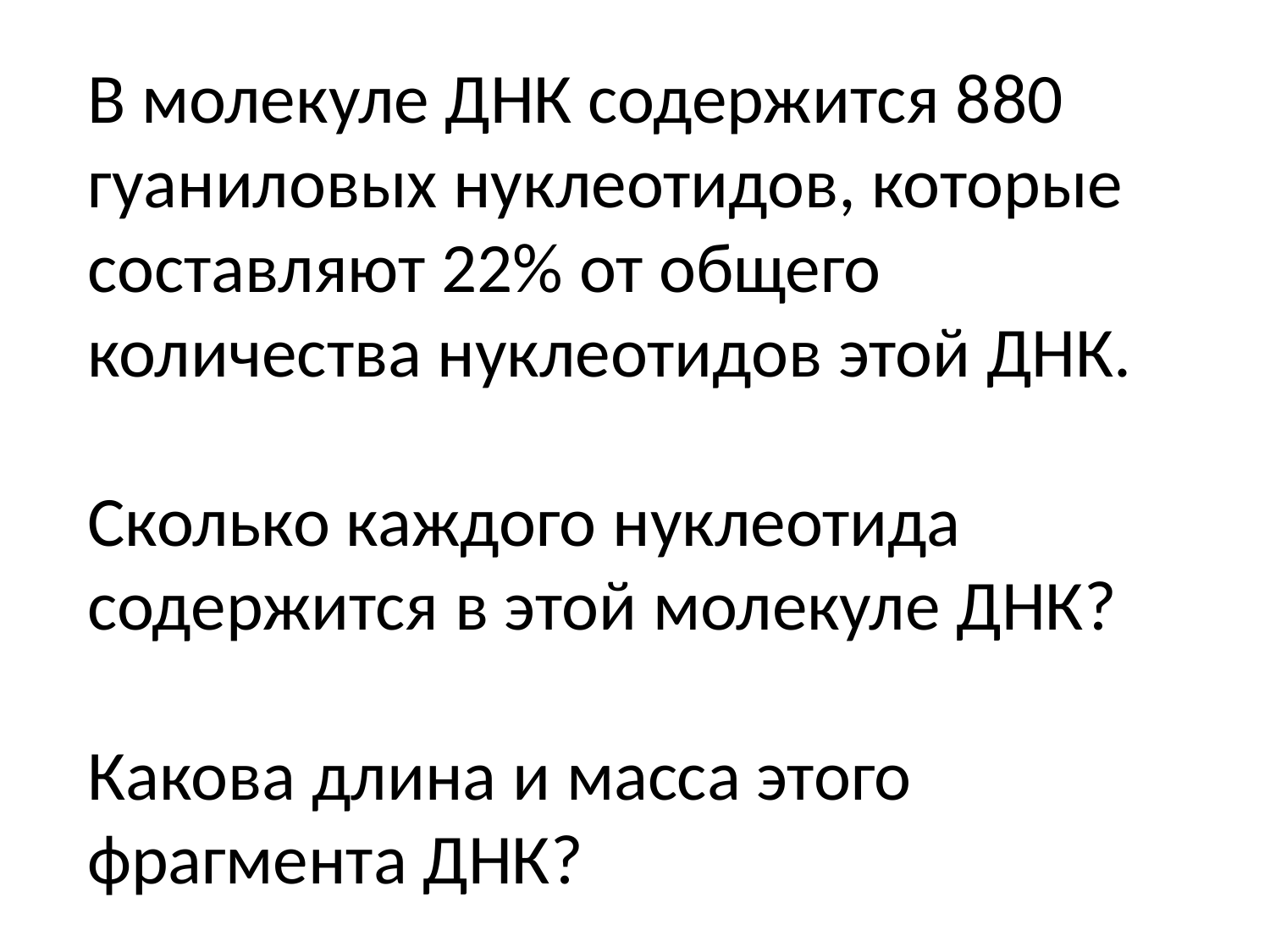

В молекуле ДНК содержится 880 гуаниловых нуклеотидов, которые составляют 22% от общего количества нуклеотидов этой ДНК.

Сколько каждого нуклеотида содержится в этой молекуле ДНК?

Какова длина и масса этого фрагмента ДНК?